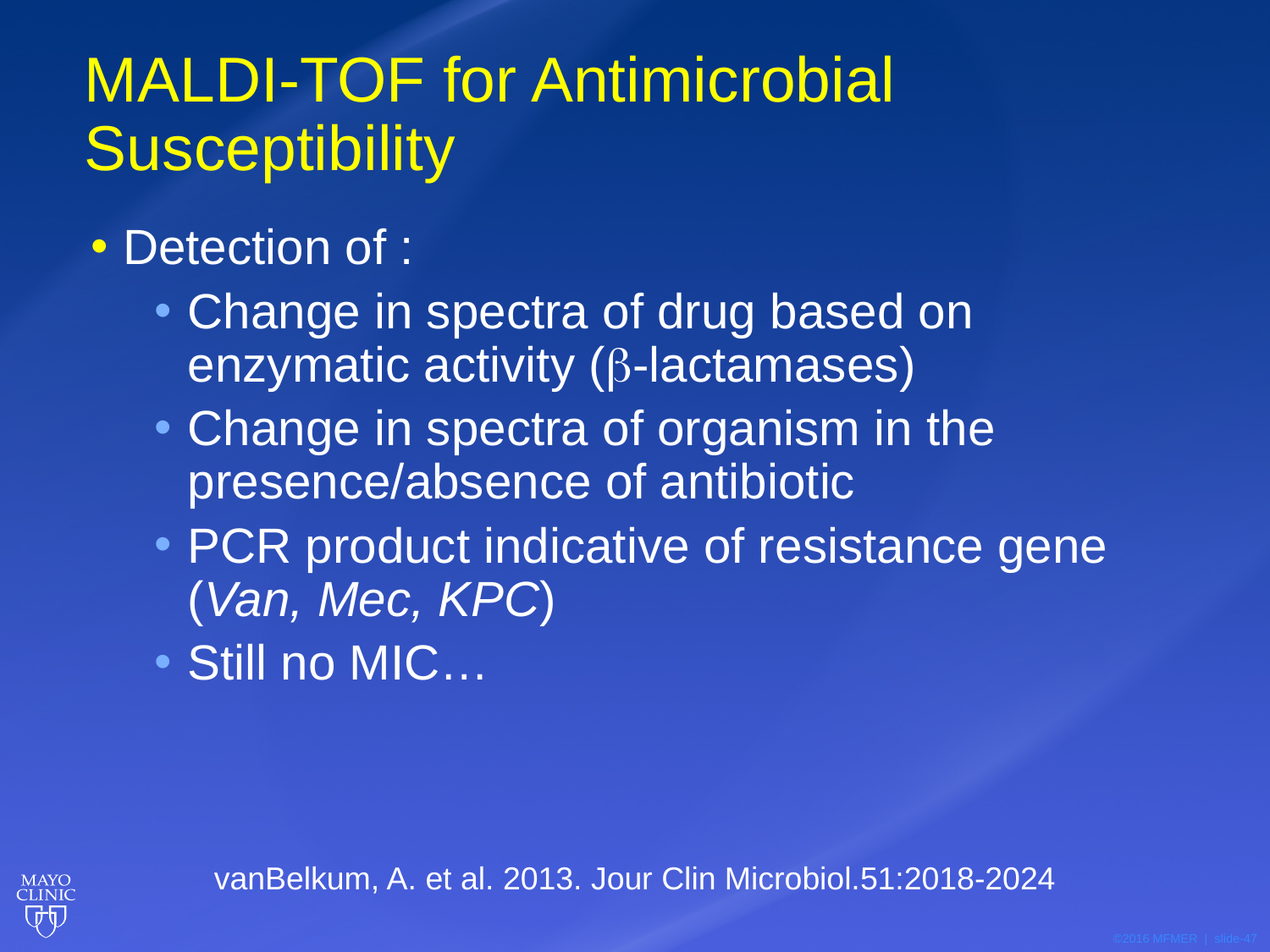

# MALDI-TOF for Antimicrobial Susceptibility
Detection of :
Change in spectra of drug based on enzymatic activity (β-lactamases)
Change in spectra of organism in the presence/absence of antibiotic
PCR product indicative of resistance gene (Van, Mec, KPC)
Still no MIC…
vanBelkum, A. et al. 2013. Jour Clin Microbiol.51:2018-2024